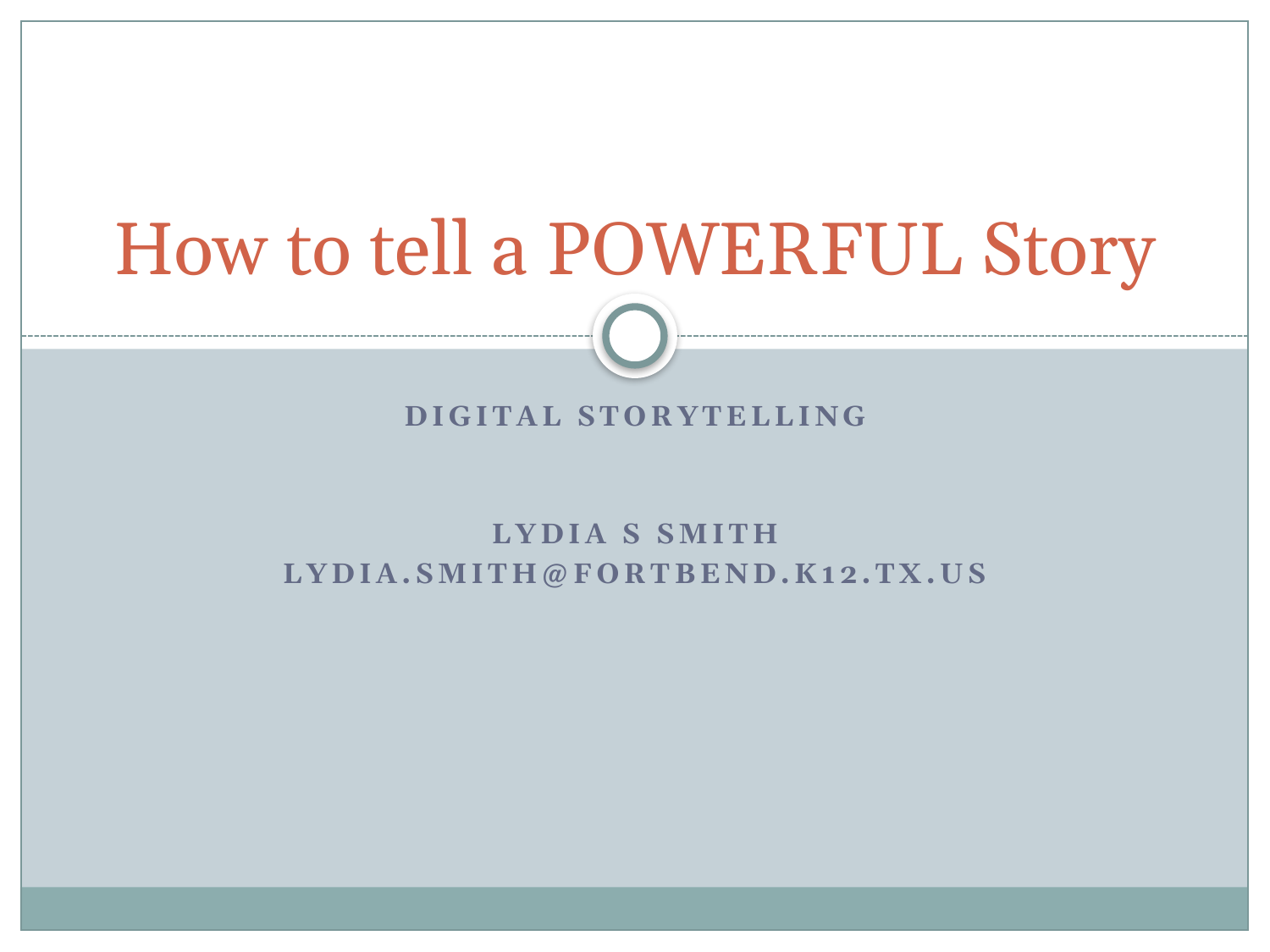

# How to tell a POWERFUL Story
Digital storytelling

Lydia s Smith
Lydia.smith@fortbend.k12.tx.us